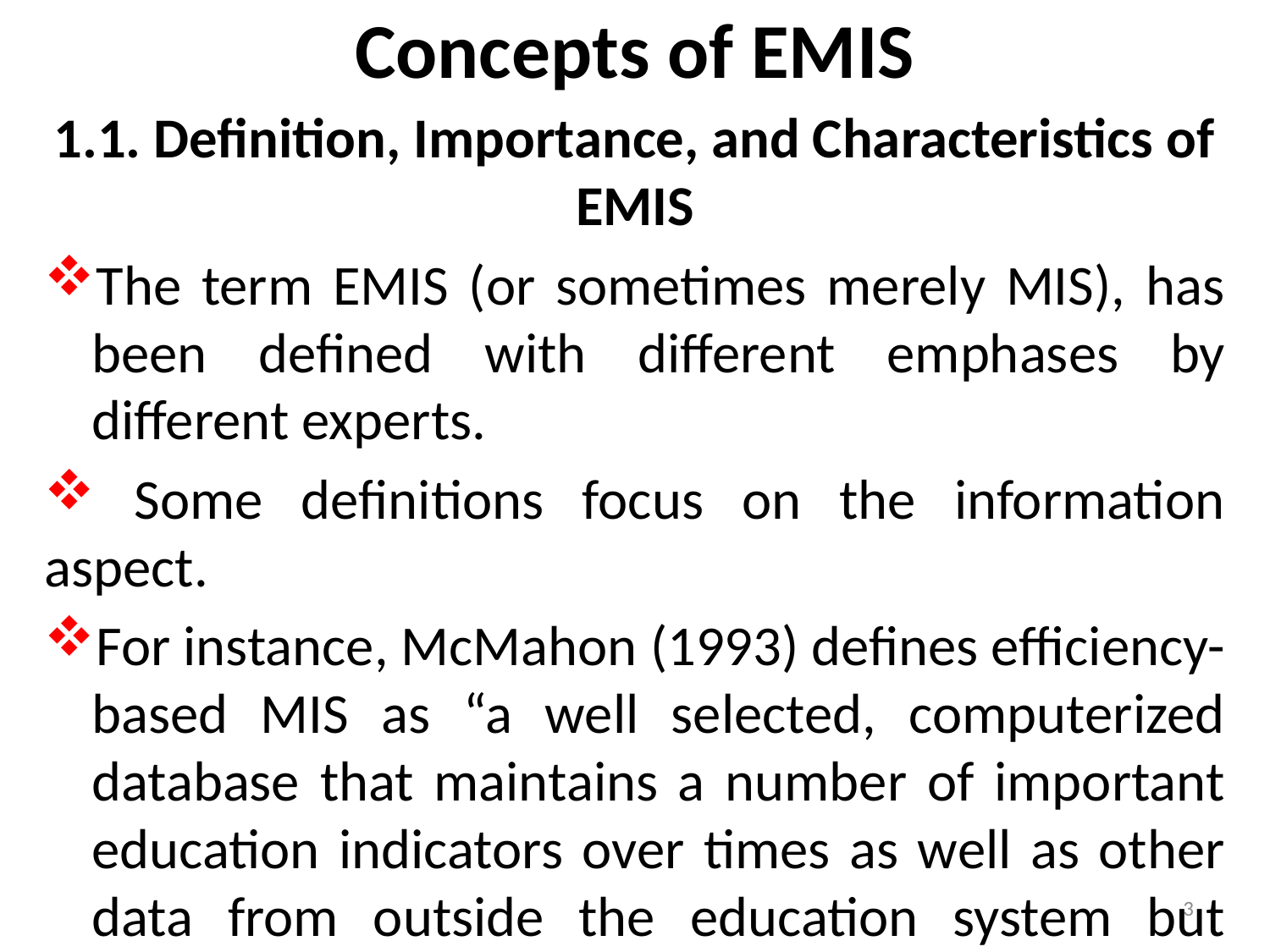

# Concepts of EMIS
1.1. Definition, Importance, and Characteristics of EMIS
The term EMIS (or sometimes merely MIS), has been defined with different emphases by different experts.
 Some definitions focus on the information aspect.
For instance, McMahon (1993) defines efficiency-based MIS as “a well selected, computerized database that maintains a number of important education indicators over times as well as other data from outside the education system but relevant to it”.

3